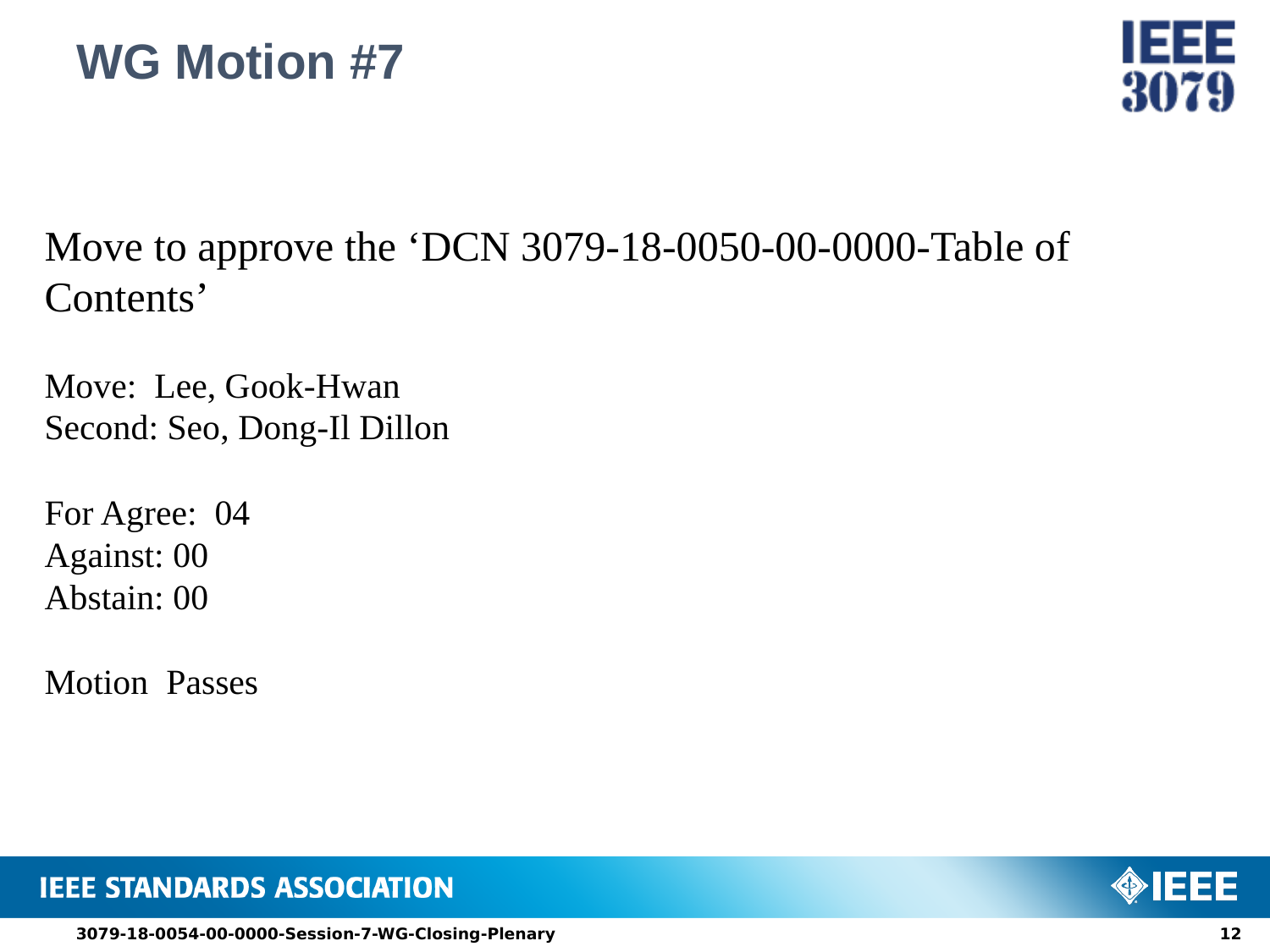

# WG Motion #7
Move to approve the ‘DCN 3079-18-0050-00-0000-Table of Contents’

Move:  Lee, Gook-Hwan
Second: Seo, Dong-Il Dillon

For Agree:  04
Against: 00
Abstain: 00

Motion  Passes
3079-18-0054-00-0000-Session-7-WG-Closing-Plenary
12